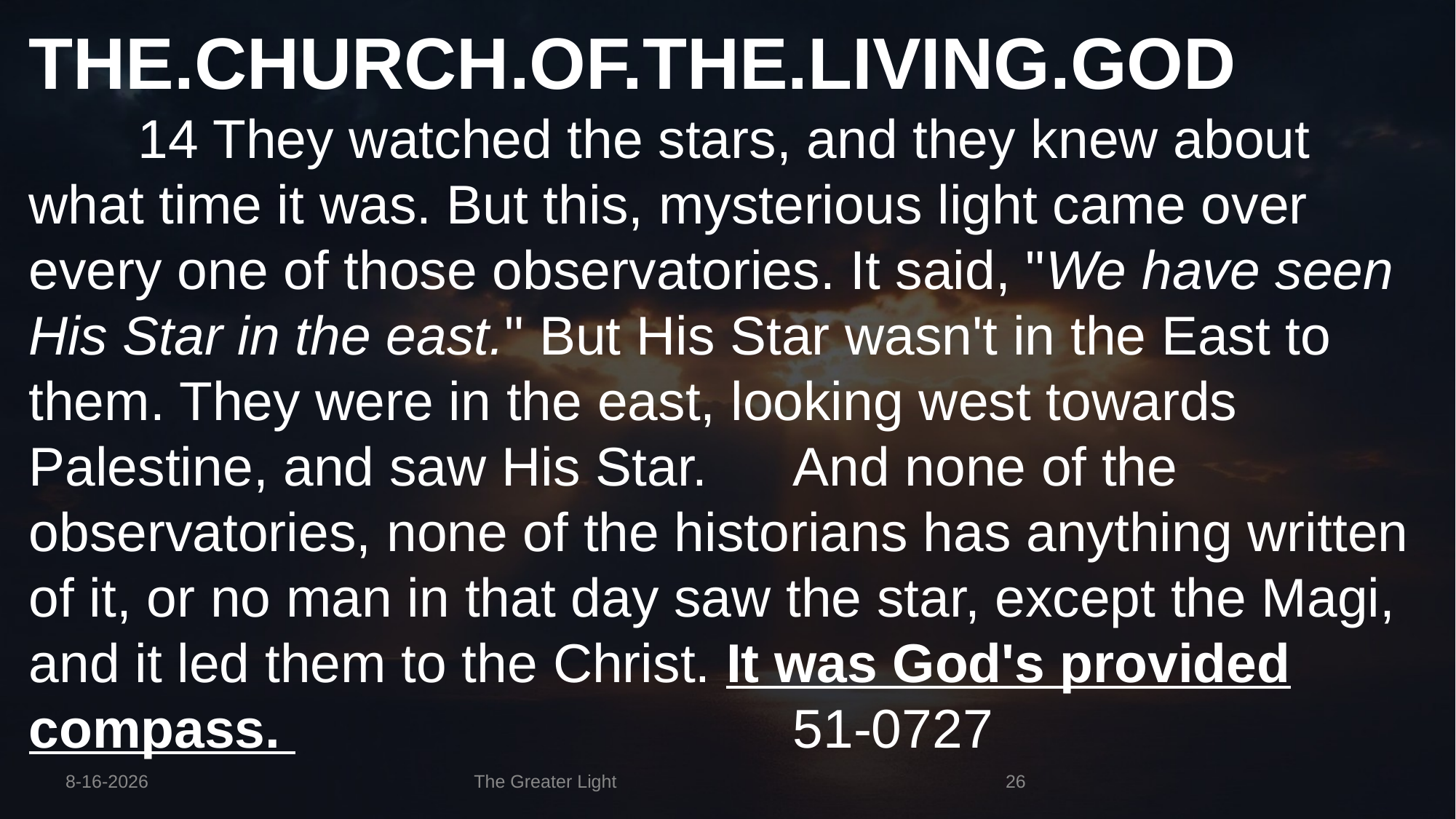

THE.CHURCH.OF.THE.LIVING.GOD
	14 They watched the stars, and they knew about what time it was. But this, mysterious light came over every one of those observatories. It said, "We have seen His Star in the east." But His Star wasn't in the East to them. They were in the east, looking west towards Palestine, and saw His Star. 	And none of the observatories, none of the historians has anything written of it, or no man in that day saw the star, except the Magi, and it led them to the Christ. It was God's provided compass. 					51-0727
8-16-2026
The Greater Light
26